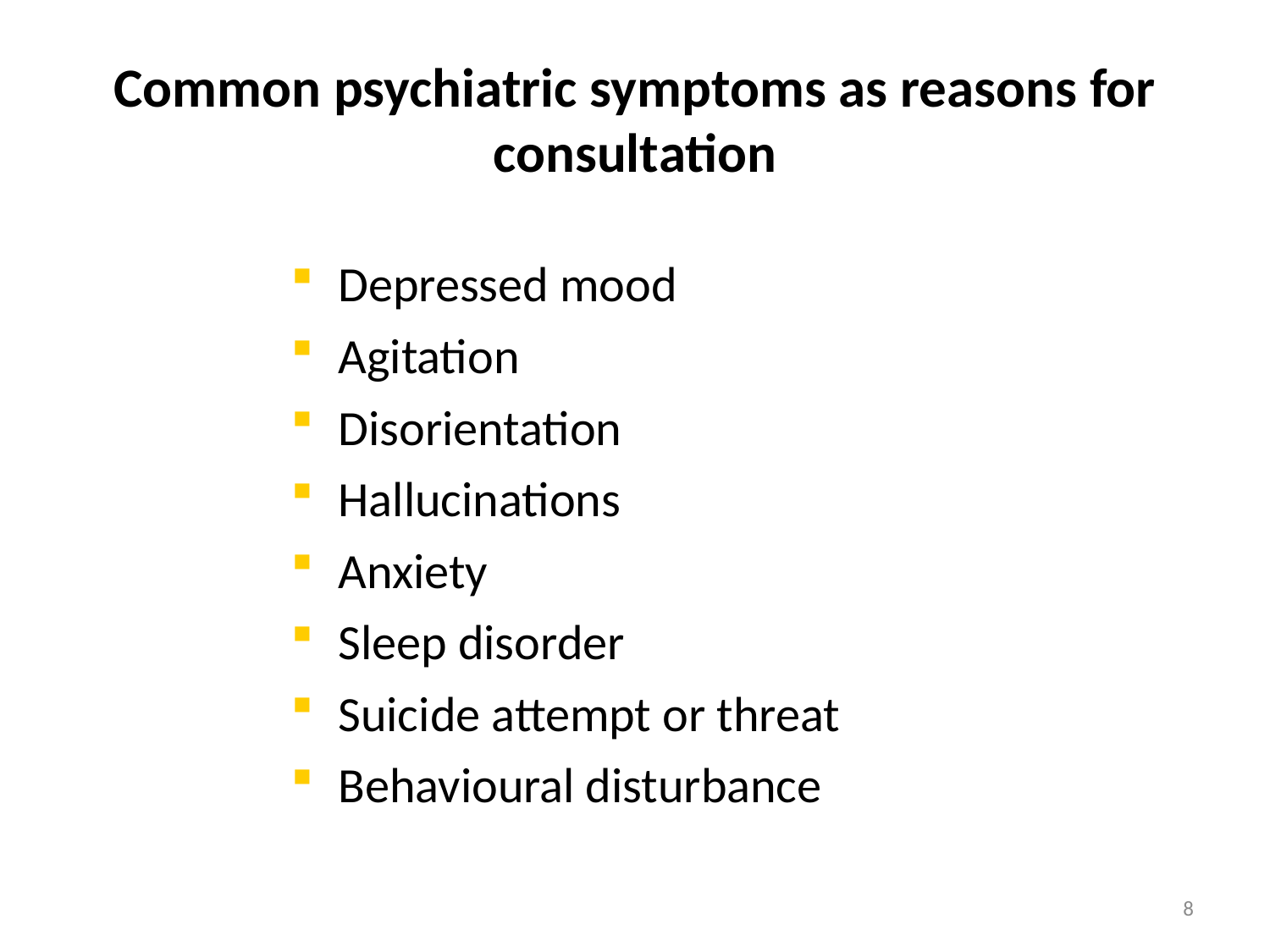

# Common psychiatric symptoms as reasons for consultation
Depressed mood
Agitation
Disorientation
Hallucinations
Anxiety
Sleep disorder
Suicide attempt or threat
Behavioural disturbance
8